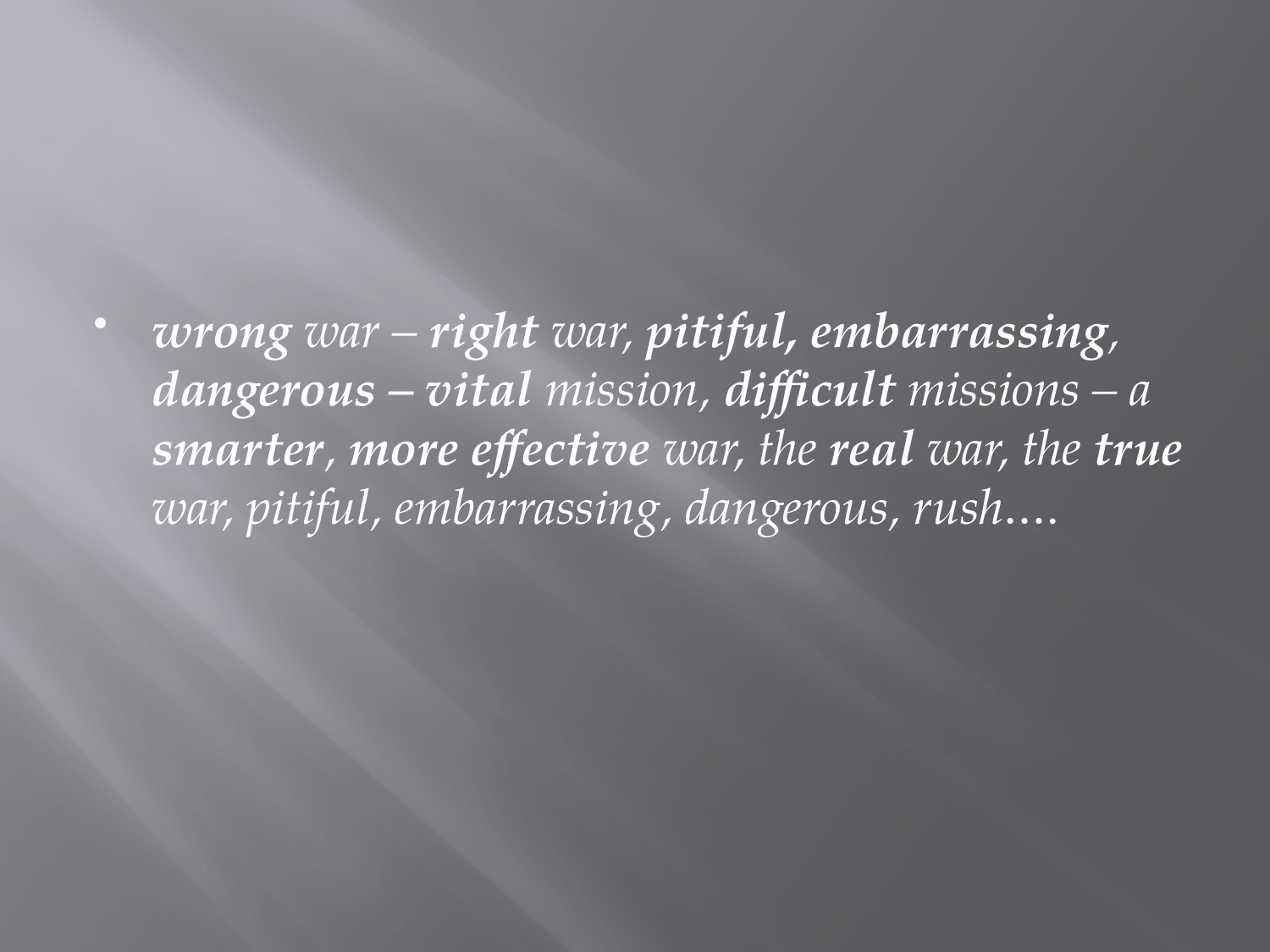

#

wrong war – right war, pitiful, embarrassing, dangerous – vital mission, difficult missions – a smarter, more effective war, the real war, the true war, pitiful, embarrassing, dangerous, rush….